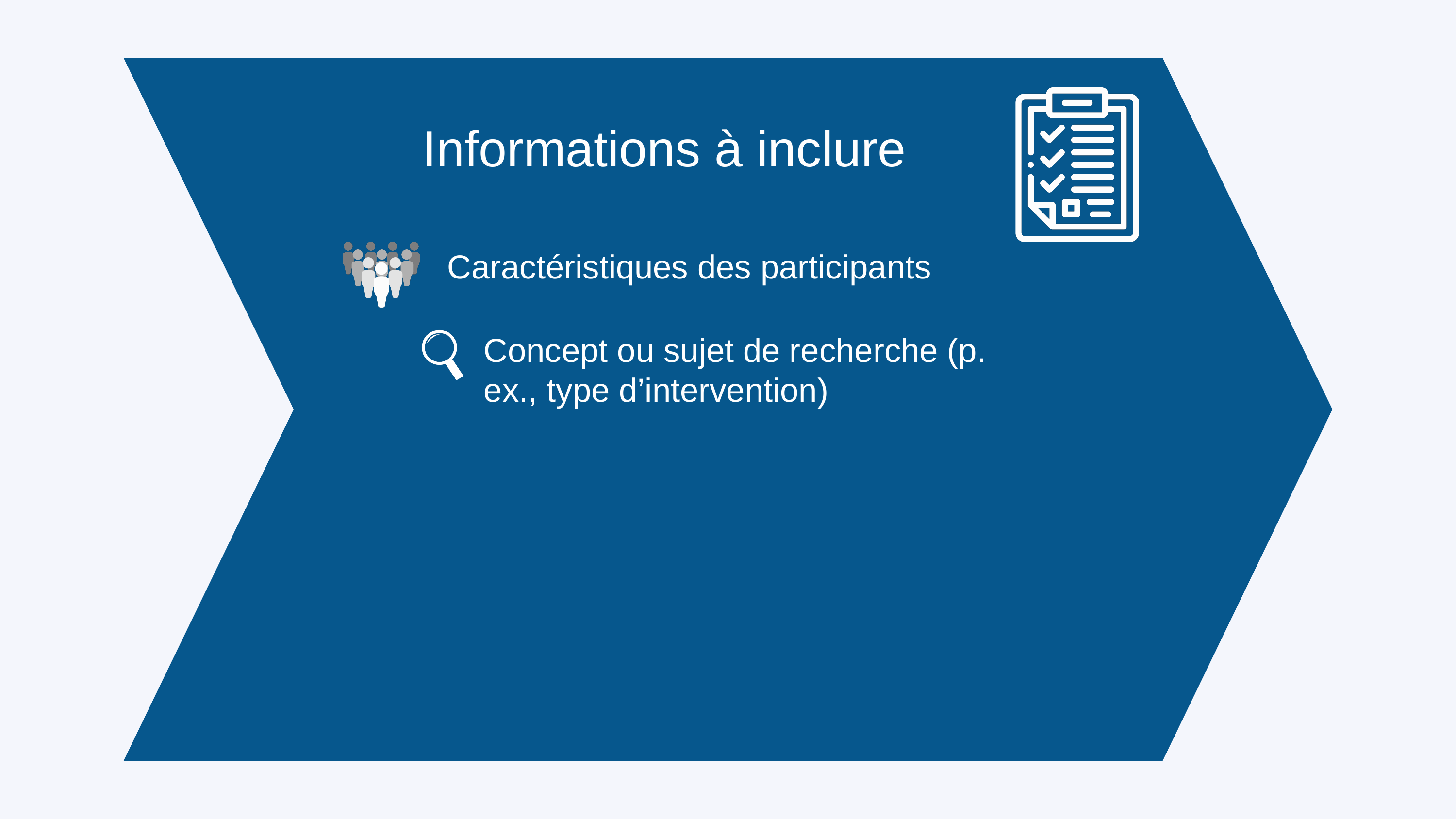

Informations à inclure

Caractéristiques des participants

Concept ou sujet de recherche (p. ex., type d’intervention)